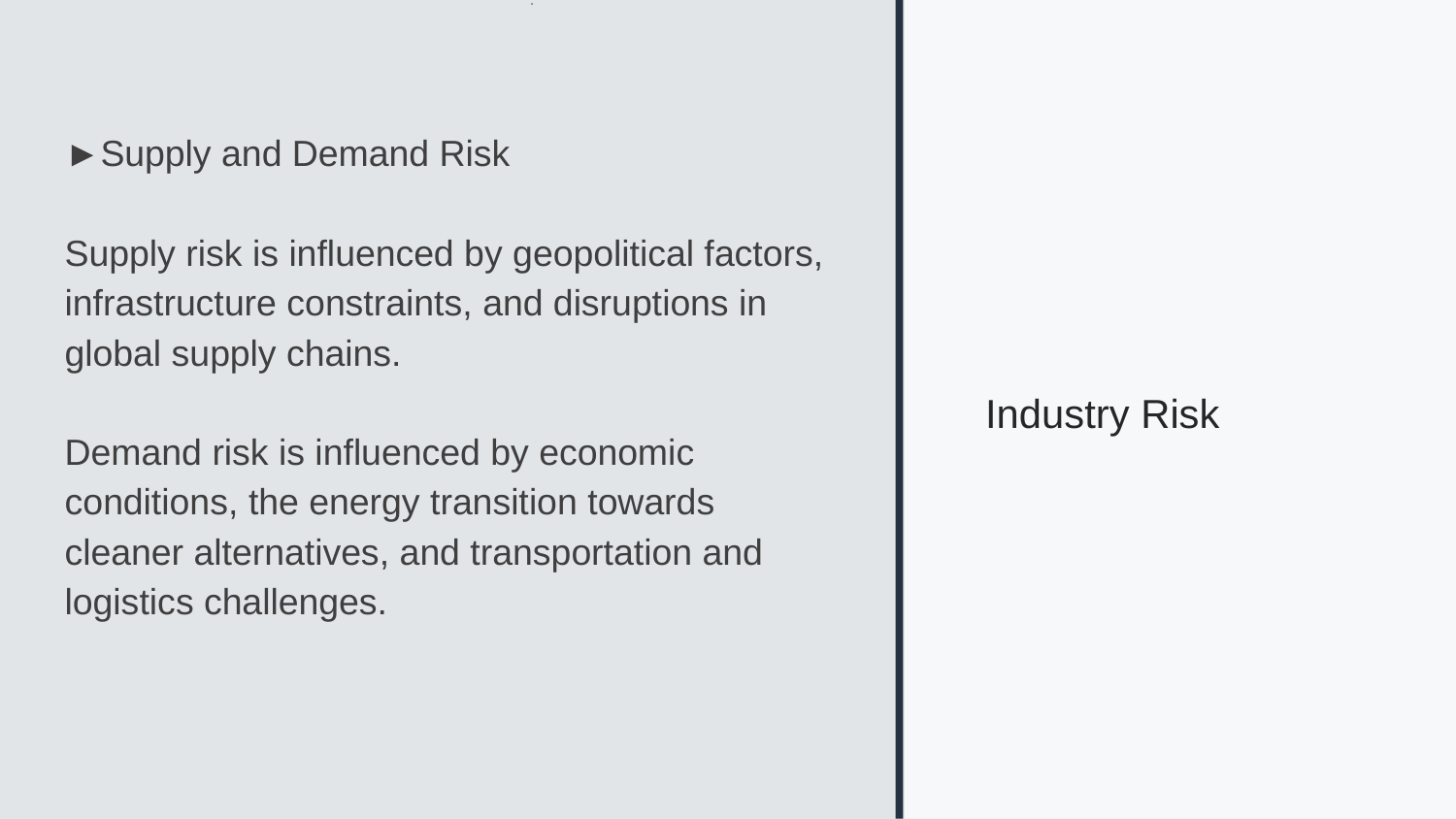

Industry Risk
# ►Supply and Demand Risk

Supply risk is influenced by geopolitical factors, infrastructure constraints, and disruptions in global supply chains.

Demand risk is influenced by economic conditions, the energy transition towards cleaner alternatives, and transportation and logistics challenges.